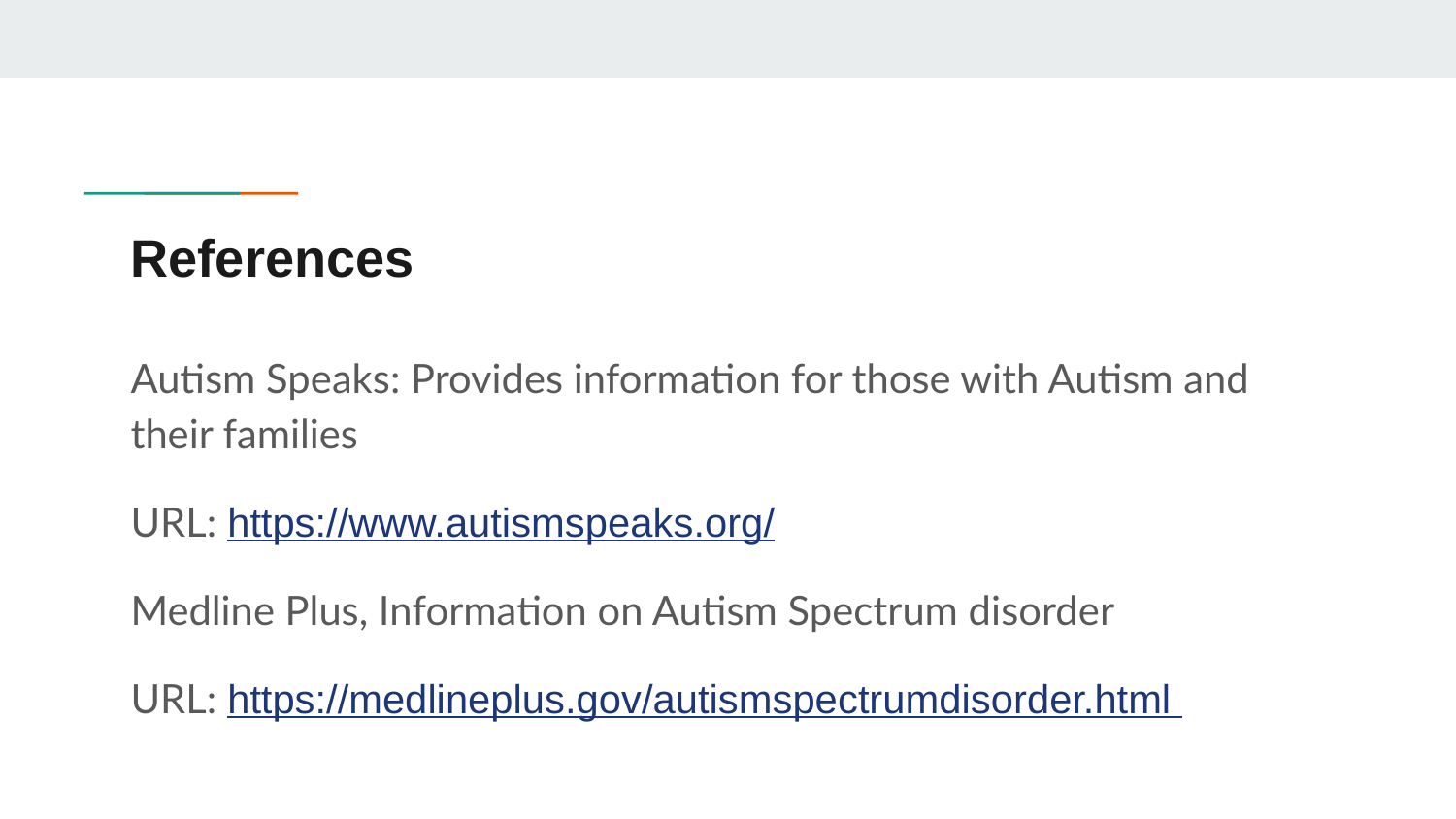

# References
Autism Speaks: Provides information for those with Autism and their families
URL: https://www.autismspeaks.org/
Medline Plus, Information on Autism Spectrum disorder
URL: https://medlineplus.gov/autismspectrumdisorder.html